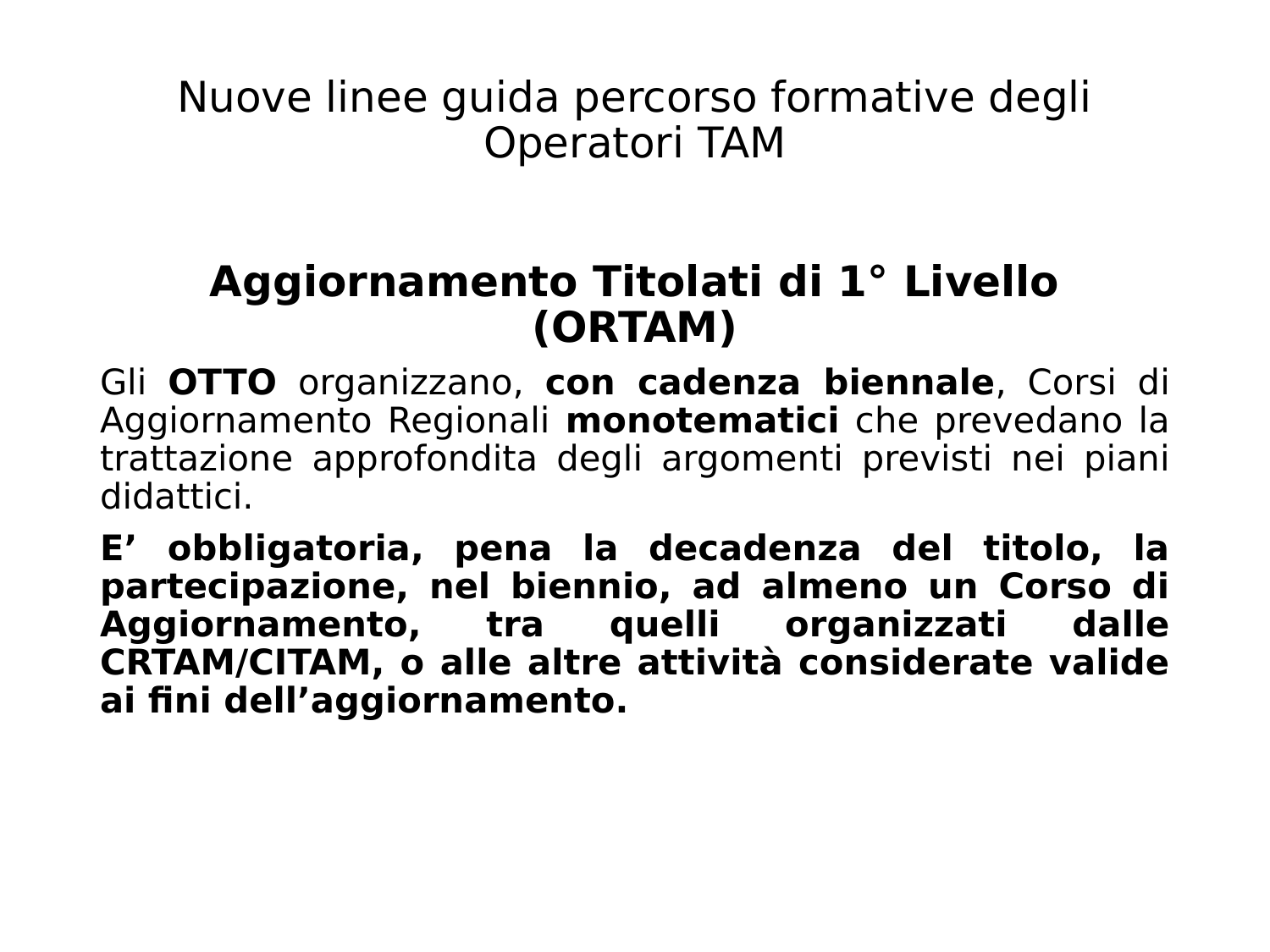

# Nuove linee guida percorso formative degli Operatori TAM
Aggiornamento Titolati di 1° Livello (ORTAM)
Gli OTTO organizzano, con cadenza biennale, Corsi di Aggiornamento Regionali monotematici che prevedano la trattazione approfondita degli argomenti previsti nei piani didattici.
E’ obbligatoria, pena la decadenza del titolo, la partecipazione, nel biennio, ad almeno un Corso di Aggiornamento, tra quelli organizzati dalle CRTAM/CITAM, o alle altre attività considerate valide ai fini dell’aggiornamento.